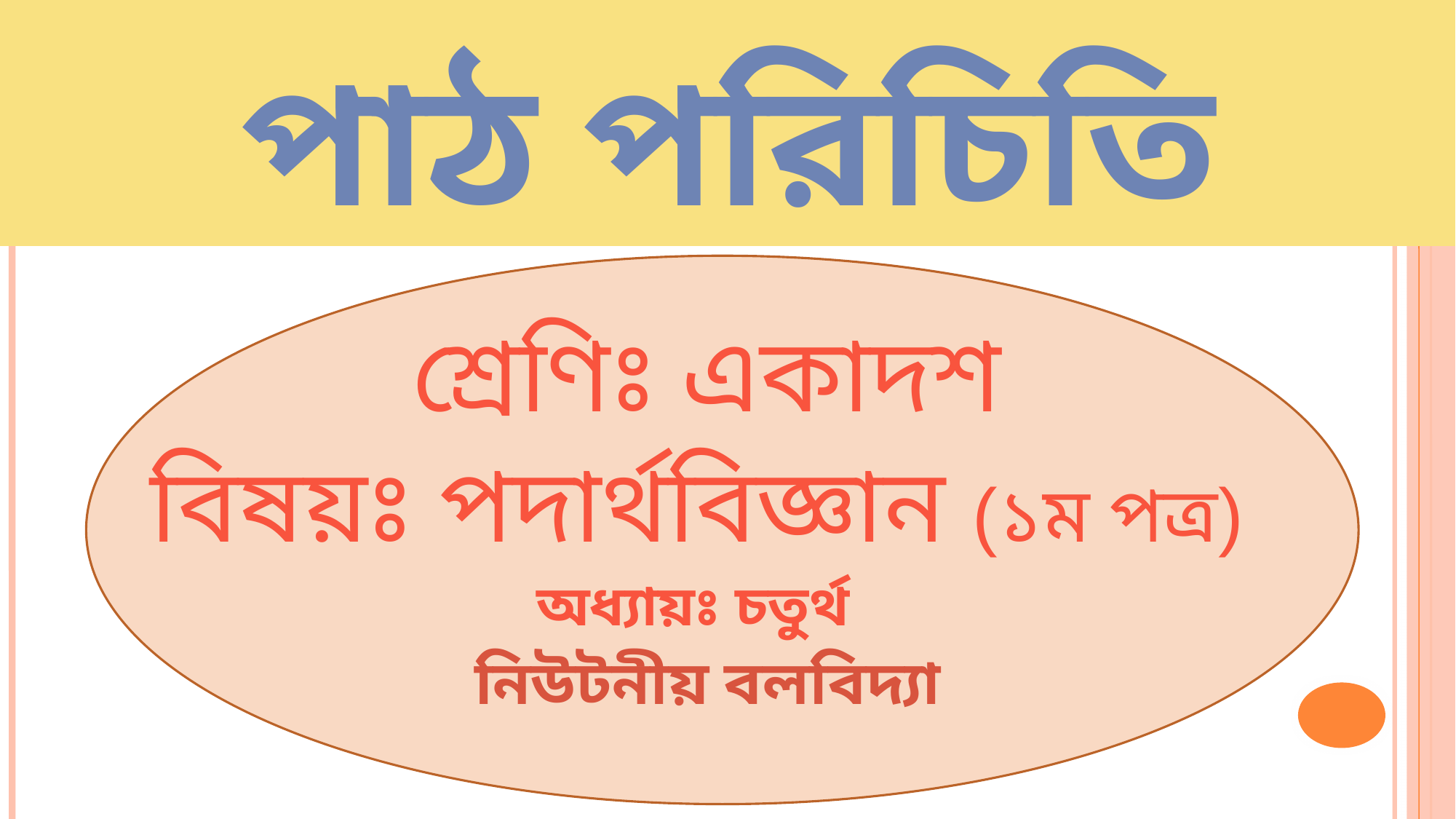

# পাঠ পরিচিতি

শ্রেণিঃ একাদশ
বিষয়ঃ পদার্থবিজ্ঞান (১ম পত্র)
অধ্যায়ঃ চতুর্থ
নিউটনীয় বলবিদ্যা